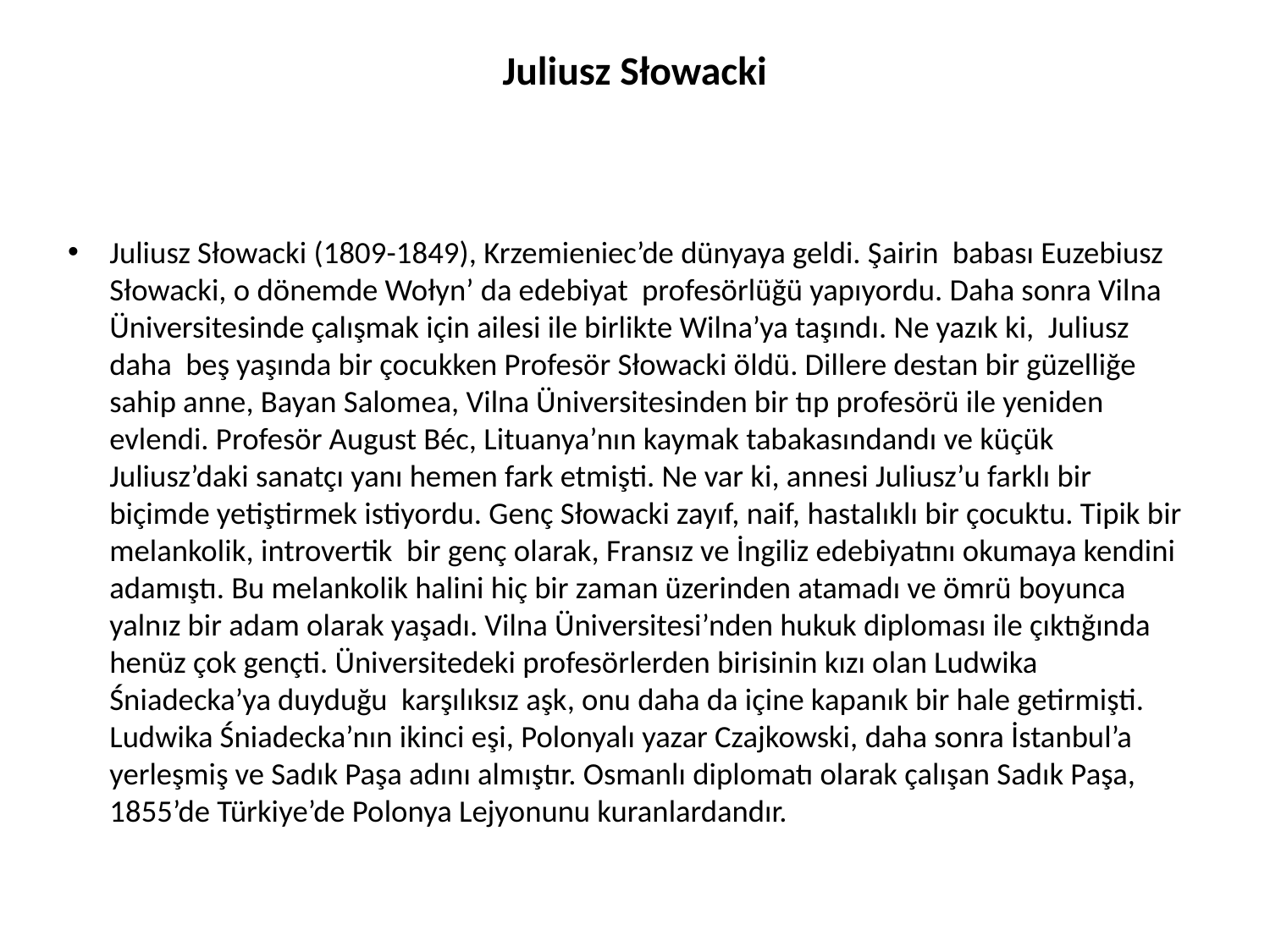

# Juliusz Słowacki
Juliusz Słowacki (1809-1849), Krzemieniec’de dünyaya geldi. Şairin  babası Euzebiusz Słowacki, o dönemde Wołyn’ da edebiyat  profesörlüğü yapıyordu. Daha sonra Vilna Üniversitesinde çalışmak için ailesi ile birlikte Wilna’ya taşındı. Ne yazık ki,  Juliusz daha  beş yaşında bir çocukken Profesör Słowacki öldü. Dillere destan bir güzelliğe sahip anne, Bayan Salomea, Vilna Üniversitesinden bir tıp profesörü ile yeniden evlendi. Profesör August Béc, Lituanya’nın kaymak tabakasındandı ve küçük Juliusz’daki sanatçı yanı hemen fark etmişti. Ne var ki, annesi Juliusz’u farklı bir biçimde yetiştirmek istiyordu. Genç Słowacki zayıf, naif, hastalıklı bir çocuktu. Tipik bir melankolik, introvertik  bir genç olarak, Fransız ve İngiliz edebiyatını okumaya kendini adamıştı. Bu melankolik halini hiç bir zaman üzerinden atamadı ve ömrü boyunca yalnız bir adam olarak yaşadı. Vilna Üniversitesi’nden hukuk diploması ile çıktığında henüz çok gençti. Üniversitedeki profesörlerden birisinin kızı olan Ludwika Śniadecka’ya duyduğu  karşılıksız aşk, onu daha da içine kapanık bir hale getirmişti. Ludwika Śniadecka’nın ikinci eşi, Polonyalı yazar Czajkowski, daha sonra İstanbul’a yerleşmiş ve Sadık Paşa adını almıştır. Osmanlı diplomatı olarak çalışan Sadık Paşa, 1855’de Türkiye’de Polonya Lejyonunu kuranlardandır.